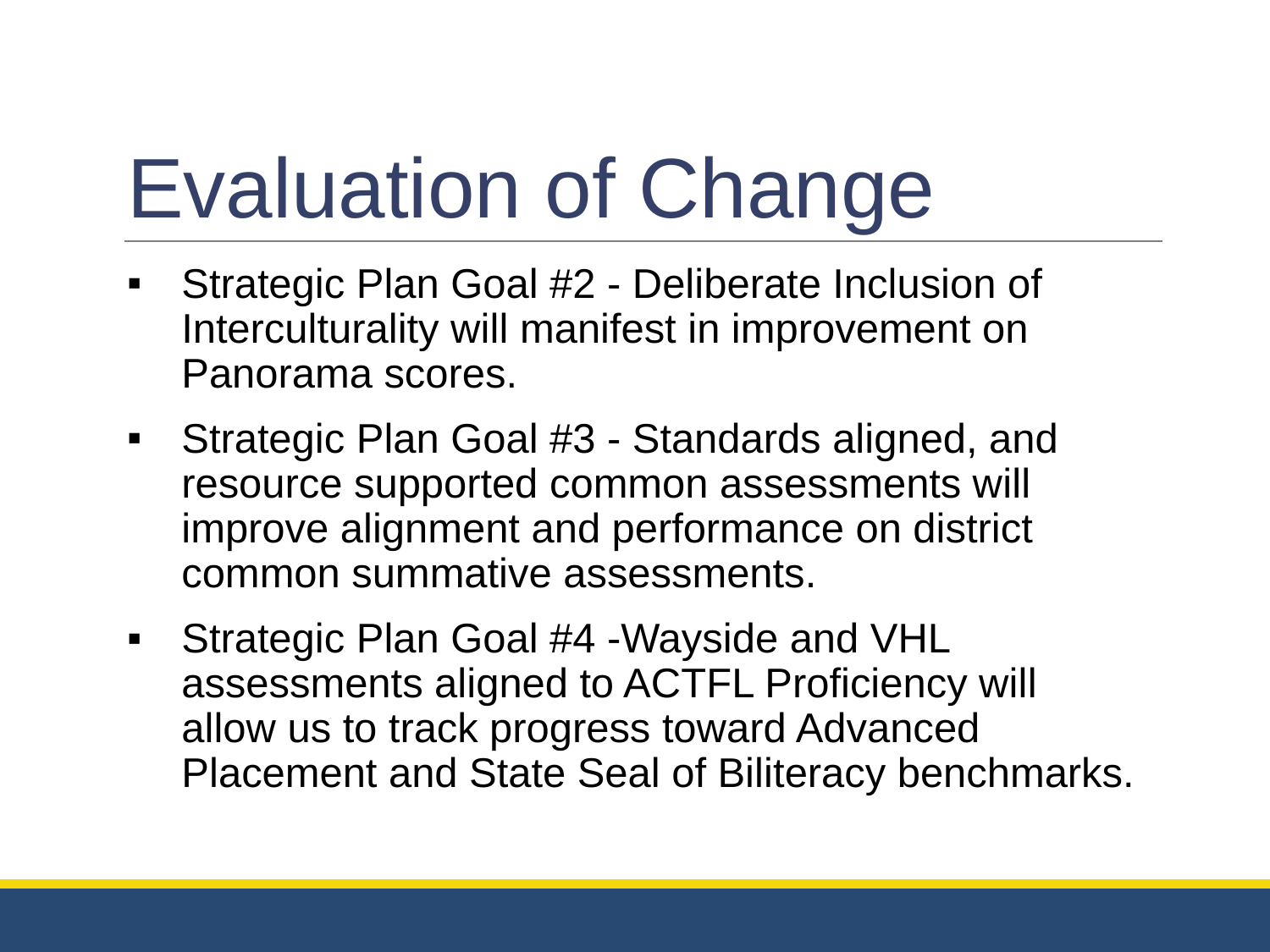

# Evaluation of Change
Strategic Plan Goal #2 - Deliberate Inclusion of Interculturality will manifest in improvement on Panorama scores.
Strategic Plan Goal #3 - Standards aligned, and resource supported common assessments will improve alignment and performance on district common summative assessments.
Strategic Plan Goal #4 -Wayside and VHL assessments aligned to ACTFL Proficiency will allow us to track progress toward Advanced Placement and State Seal of Biliteracy benchmarks.